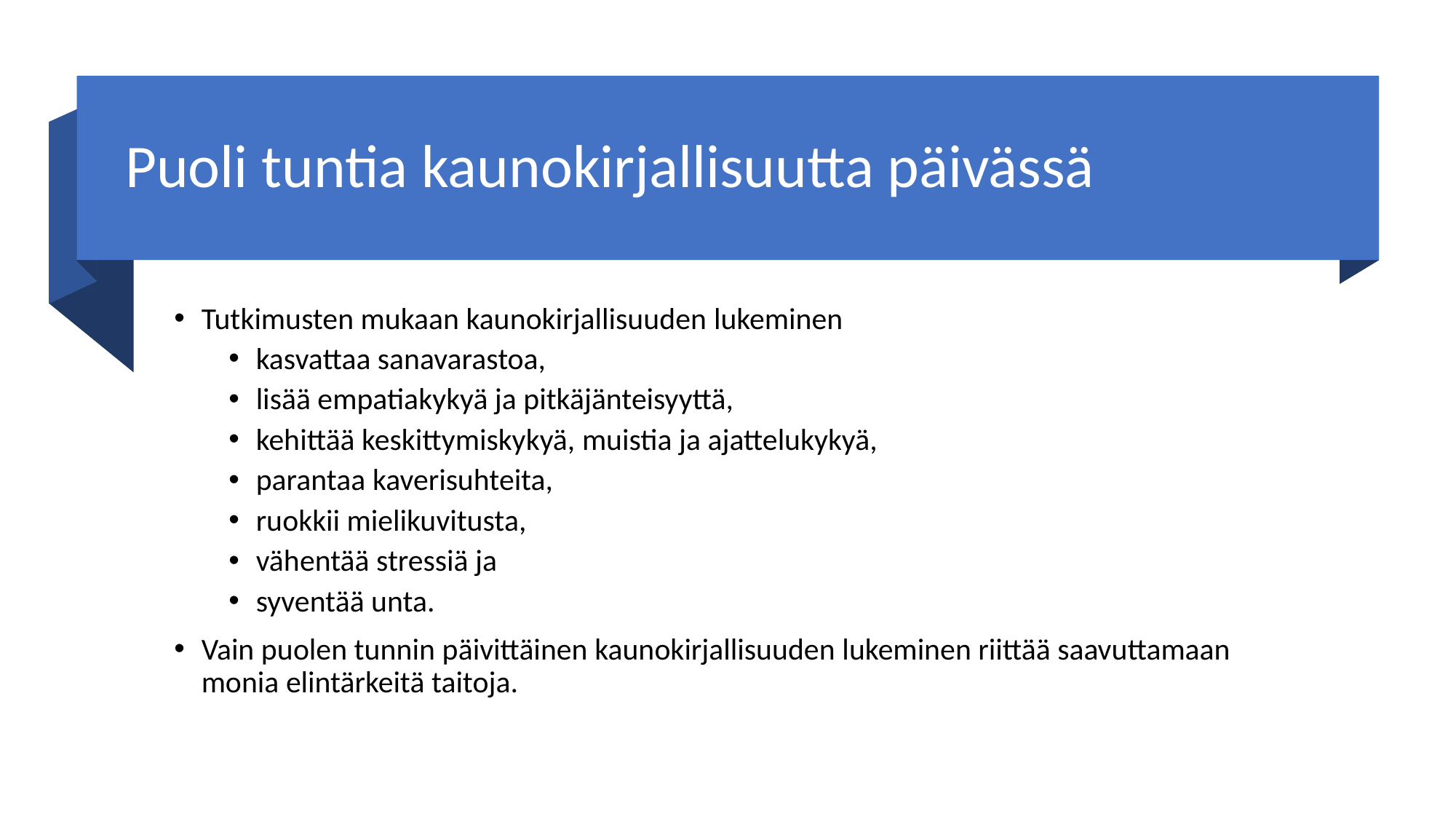

# Puoli tuntia kaunokirjallisuutta päivässä

Tutkimusten mukaan kaunokirjallisuuden lukeminen
kasvattaa sanavarastoa,
lisää empatiakykyä ja pitkäjänteisyyttä,
kehittää keskittymiskykyä, muistia ja ajattelukykyä,
parantaa kaverisuhteita,
ruokkii mielikuvitusta,
vähentää stressiä ja
syventää unta.
Vain puolen tunnin päivittäinen kaunokirjallisuuden lukeminen riittää saavuttamaan monia elintärkeitä taitoja.

Lukeva Salo